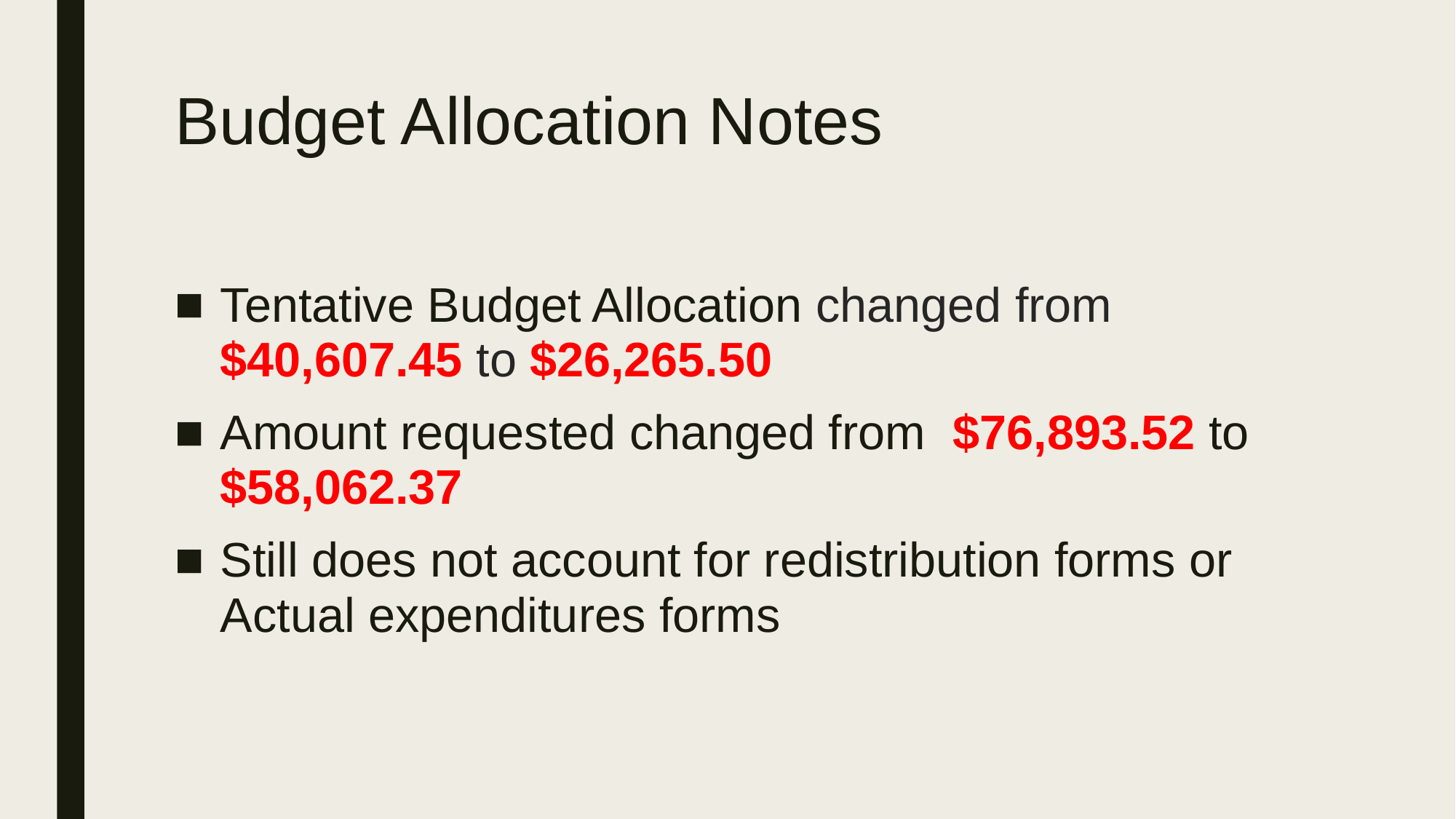

# Budget Allocation Notes
Tentative Budget Allocation changed from  $40,607.45 to $26,265.50
Amount requested changed from  $76,893.52 to $58,062.37
Still does not account for redistribution forms or Actual expenditures forms